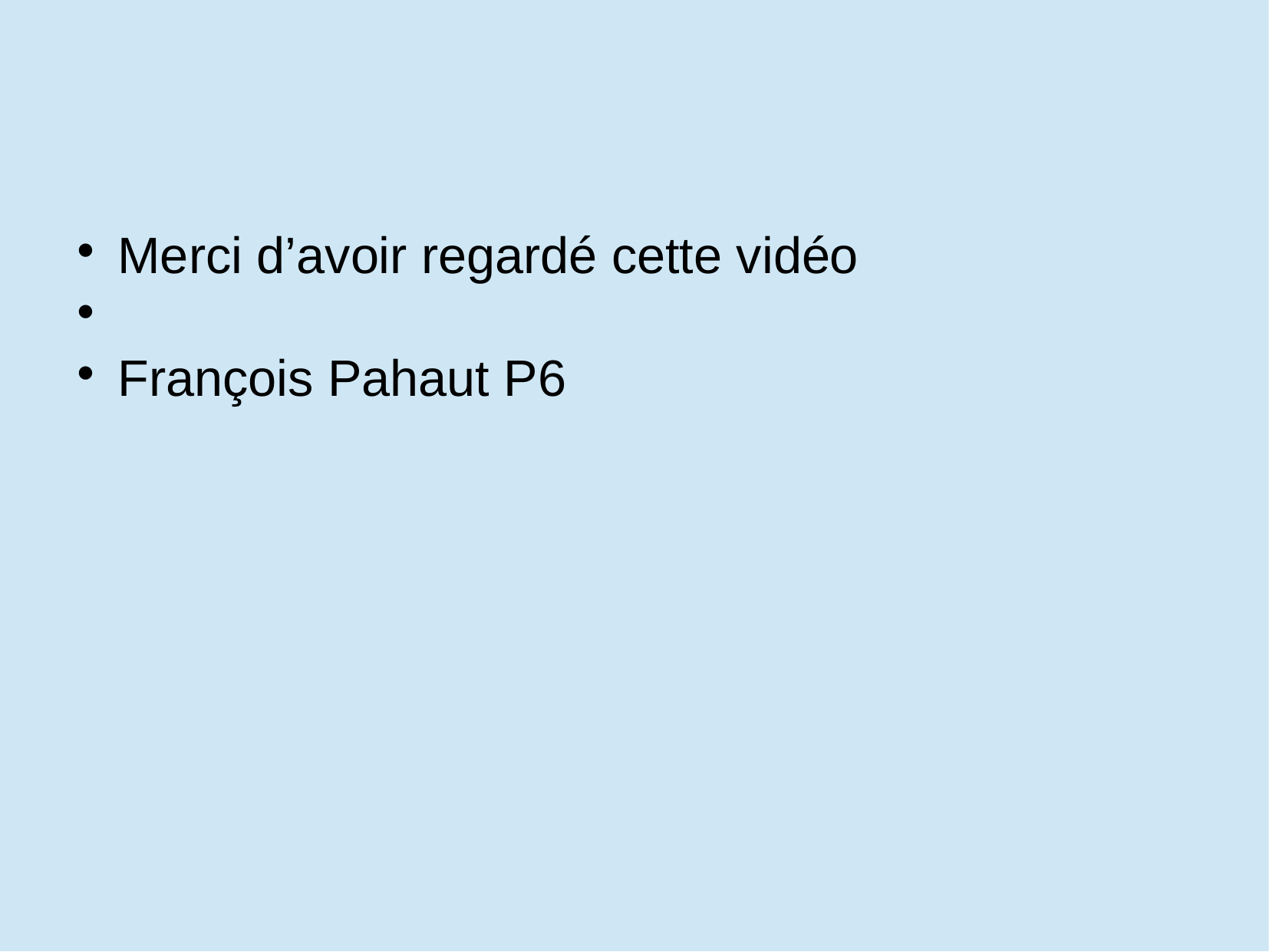

Merci d’avoir regardé cette vidéo

François Pahaut P6